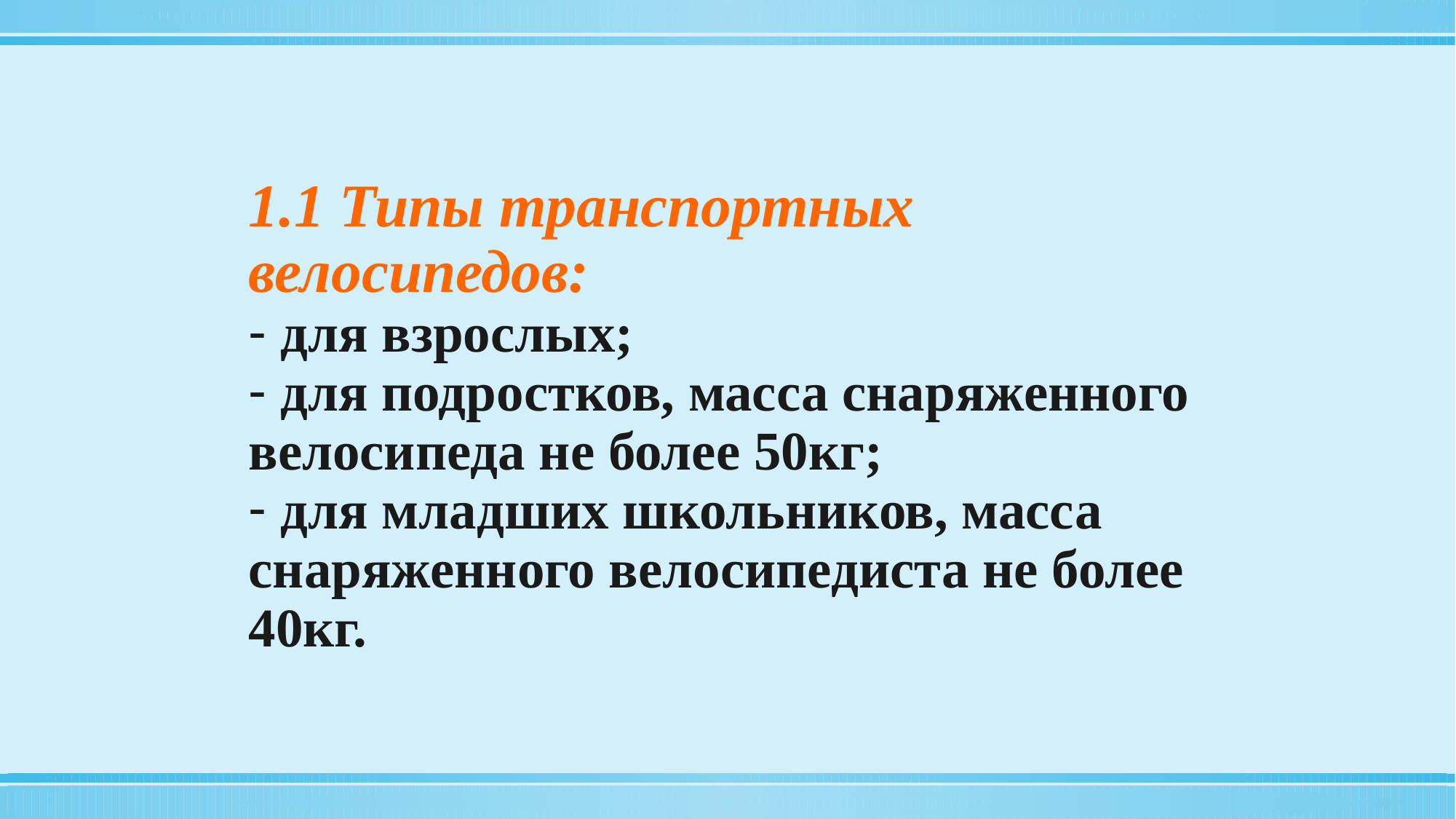

1.1 Типы транспортных велосипедов:
 для взрослых;
 для подростков, масса снаряженного велосипеда не более 50кг;
 для младших школьников, масса снаряженного велосипедиста не более 40кг.